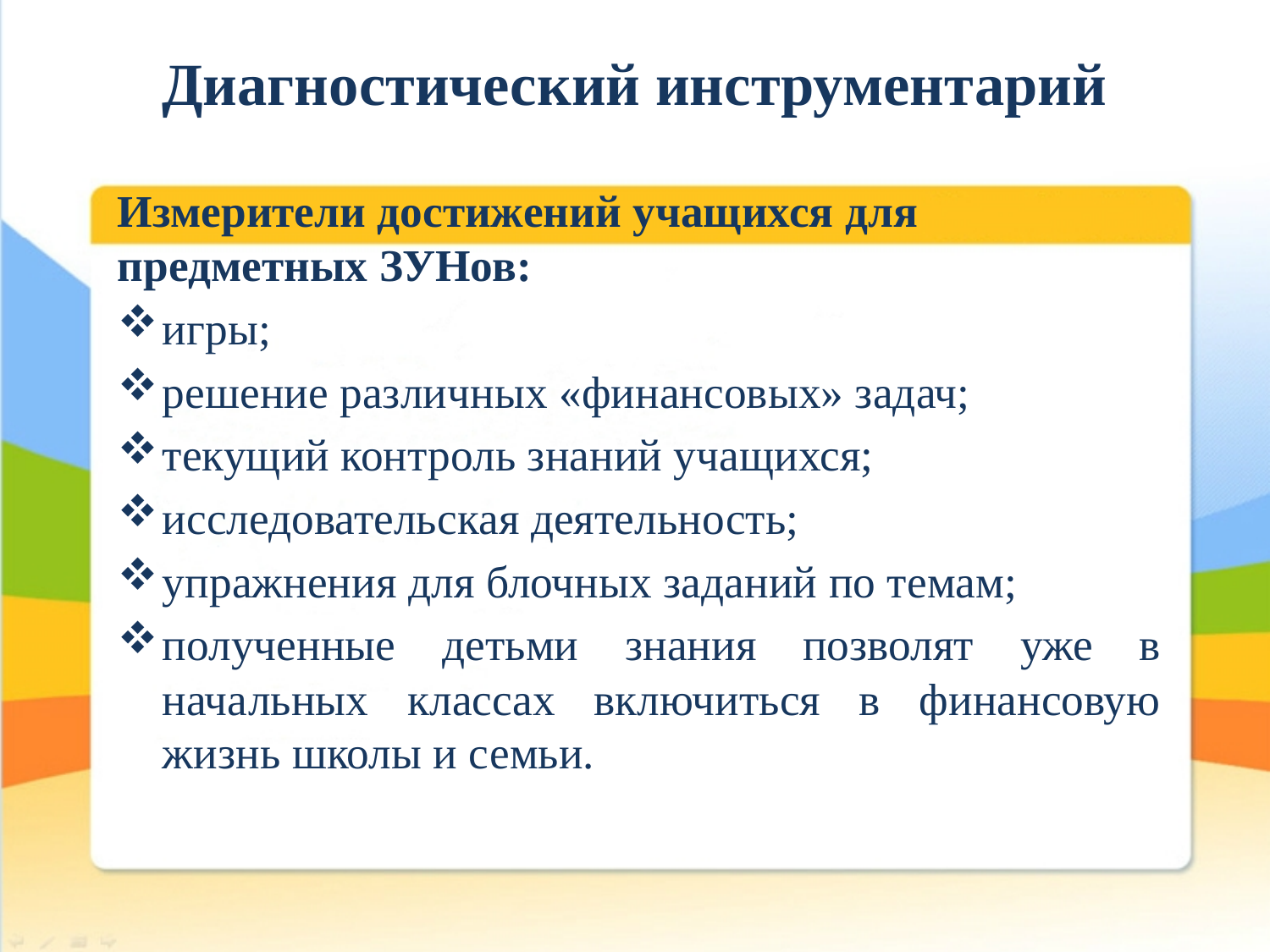

# Диагностический инструментарий
Измерители достижений учащихся для предметных ЗУНов:
игры;
решение различных «финансовых» задач;
текущий контроль знаний учащихся;
исследовательская деятельность;
упражнения для блочных заданий по темам;
полученные детьми знания позволят уже в начальных классах включиться в финансовую жизнь школы и семьи.